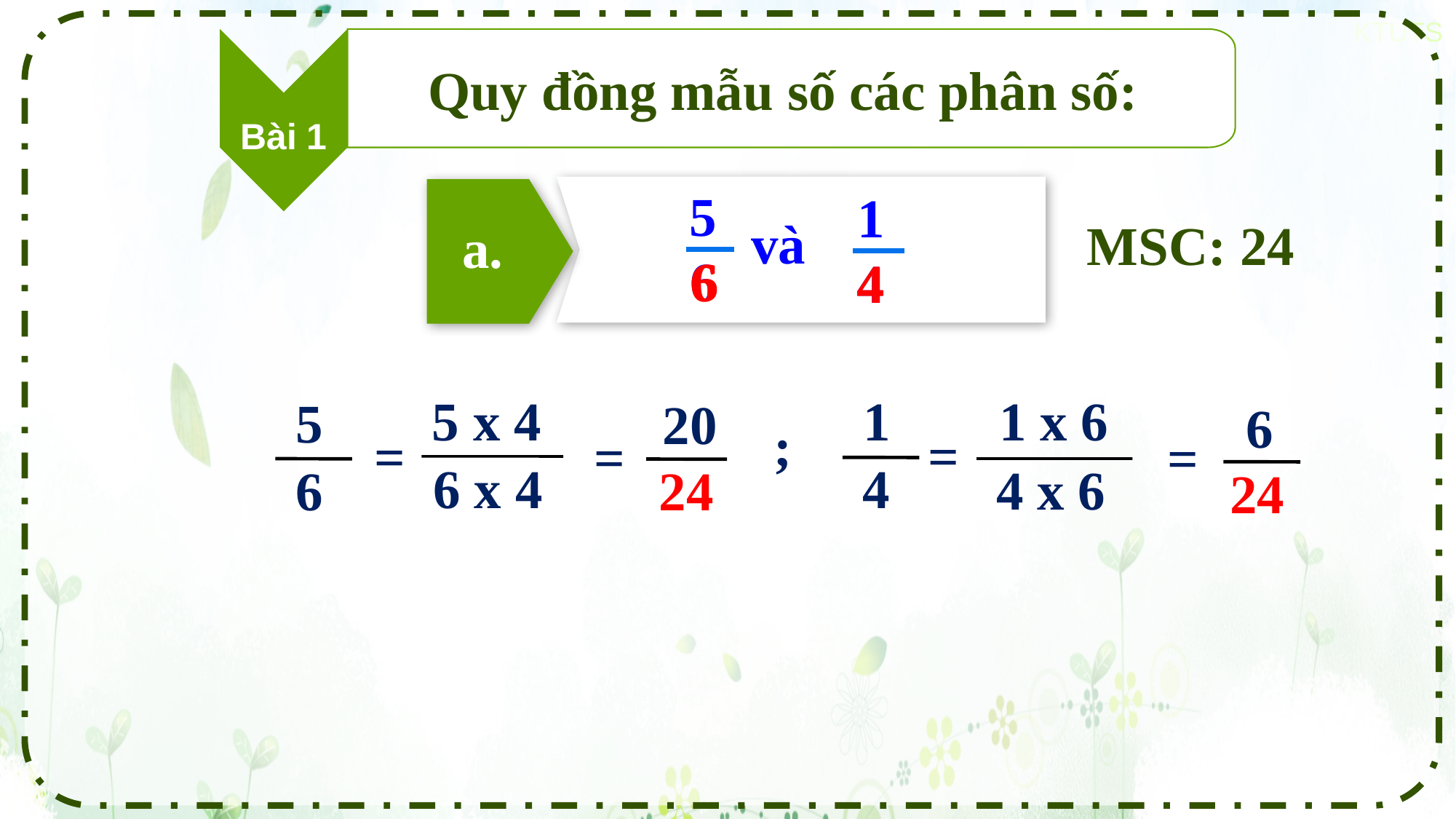

Bài 1
Quy đồng mẫu số các phân số:

5
1

và
a.
6
4
MSC: 24
6
6
4
4

5 x 4
6 x 4

5
20
=
=
6
24

1 x 6
1
6
=
=
4 x 6
4

24

;